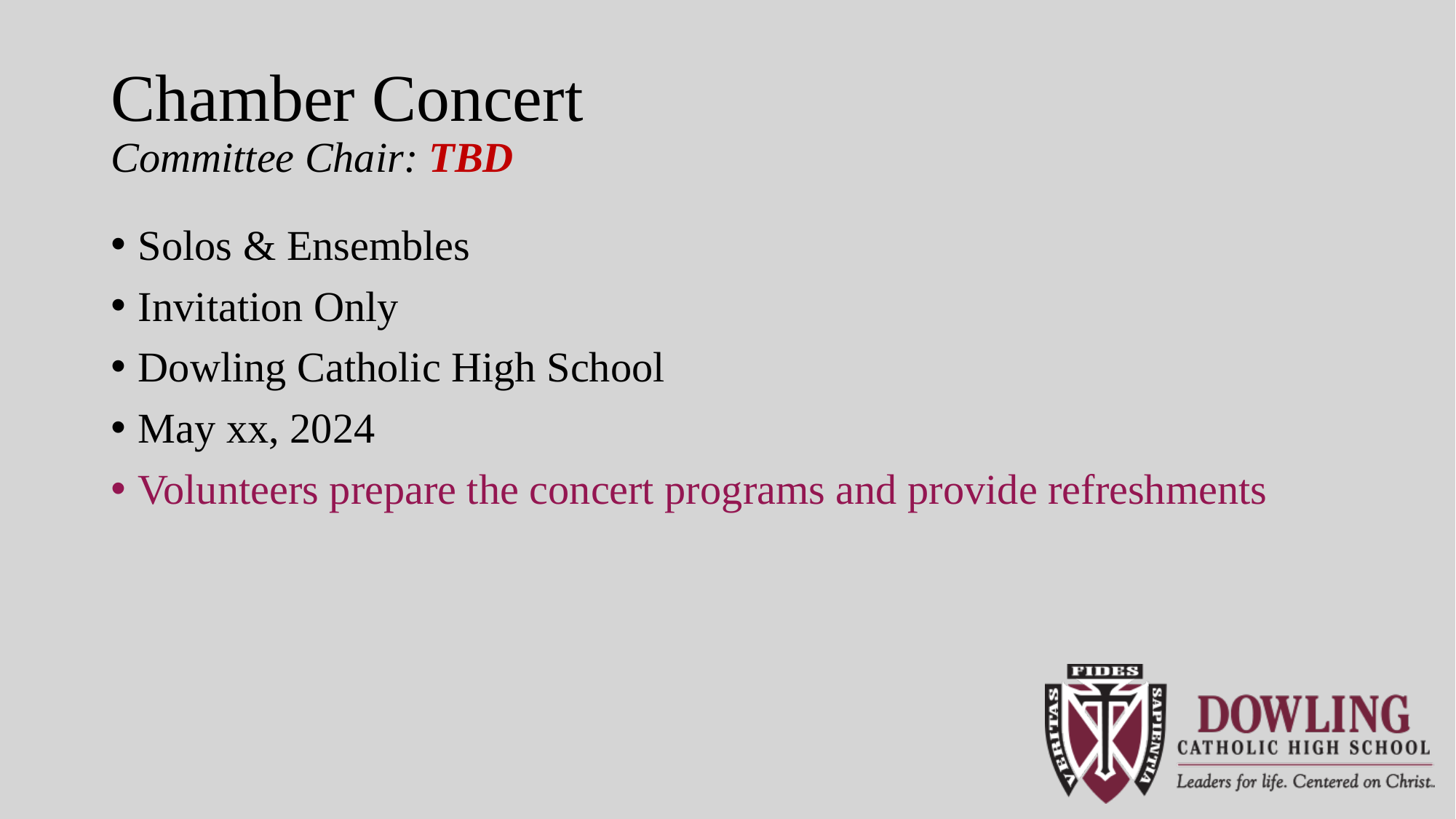

# Chamber Concert Committee Chair: TBD
Solos & Ensembles
Invitation Only
Dowling Catholic High School
May xx, 2024
Volunteers prepare the concert programs and provide refreshments